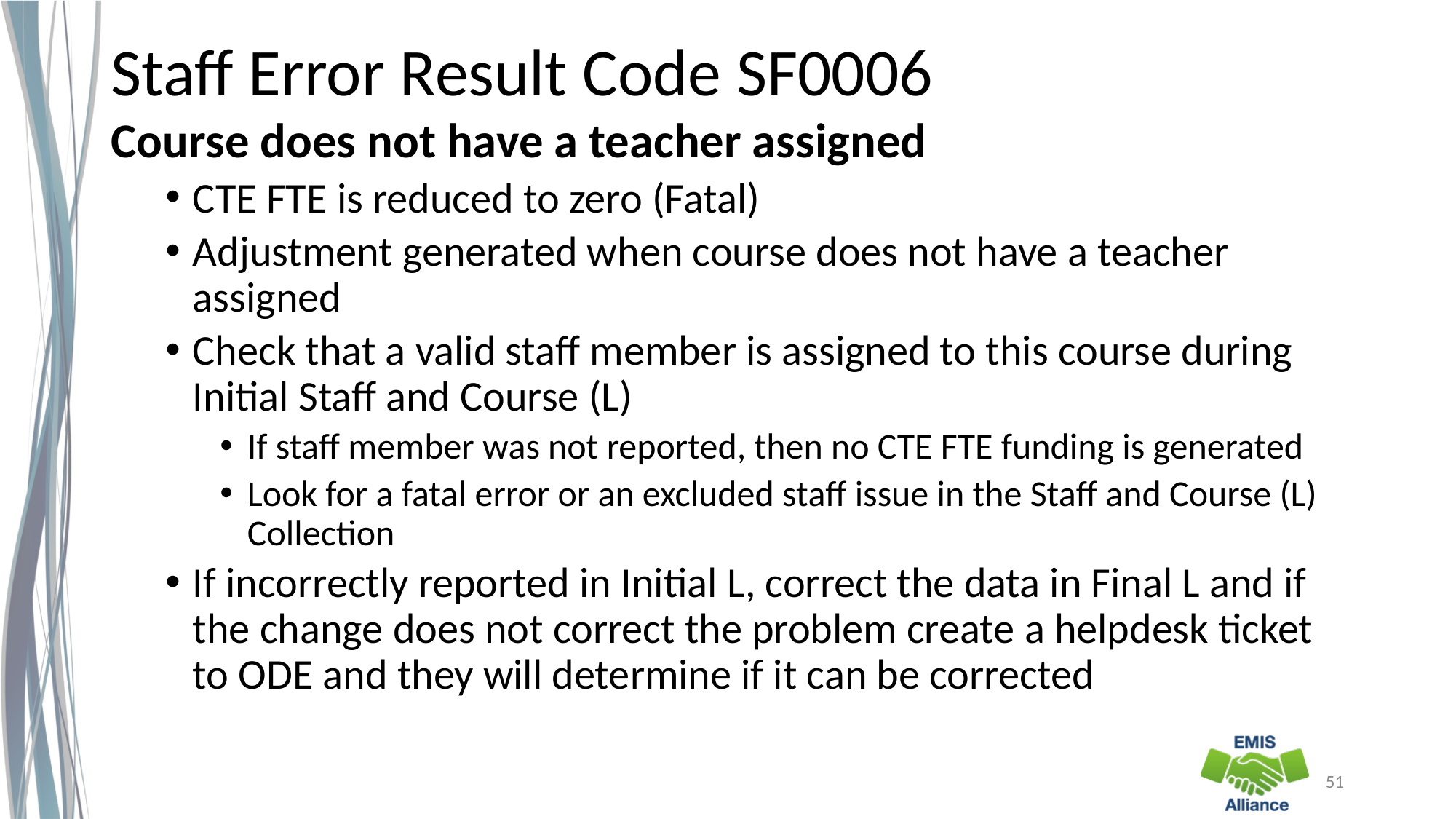

# Staff Error Result Code SF0006
Course does not have a teacher assigned
CTE FTE is reduced to zero (Fatal)
Adjustment generated when course does not have a teacher assigned
Check that a valid staff member is assigned to this course during Initial Staff and Course (L)
If staff member was not reported, then no CTE FTE funding is generated
Look for a fatal error or an excluded staff issue in the Staff and Course (L) Collection
If incorrectly reported in Initial L, correct the data in Final L and if the change does not correct the problem create a helpdesk ticket to ODE and they will determine if it can be corrected

51